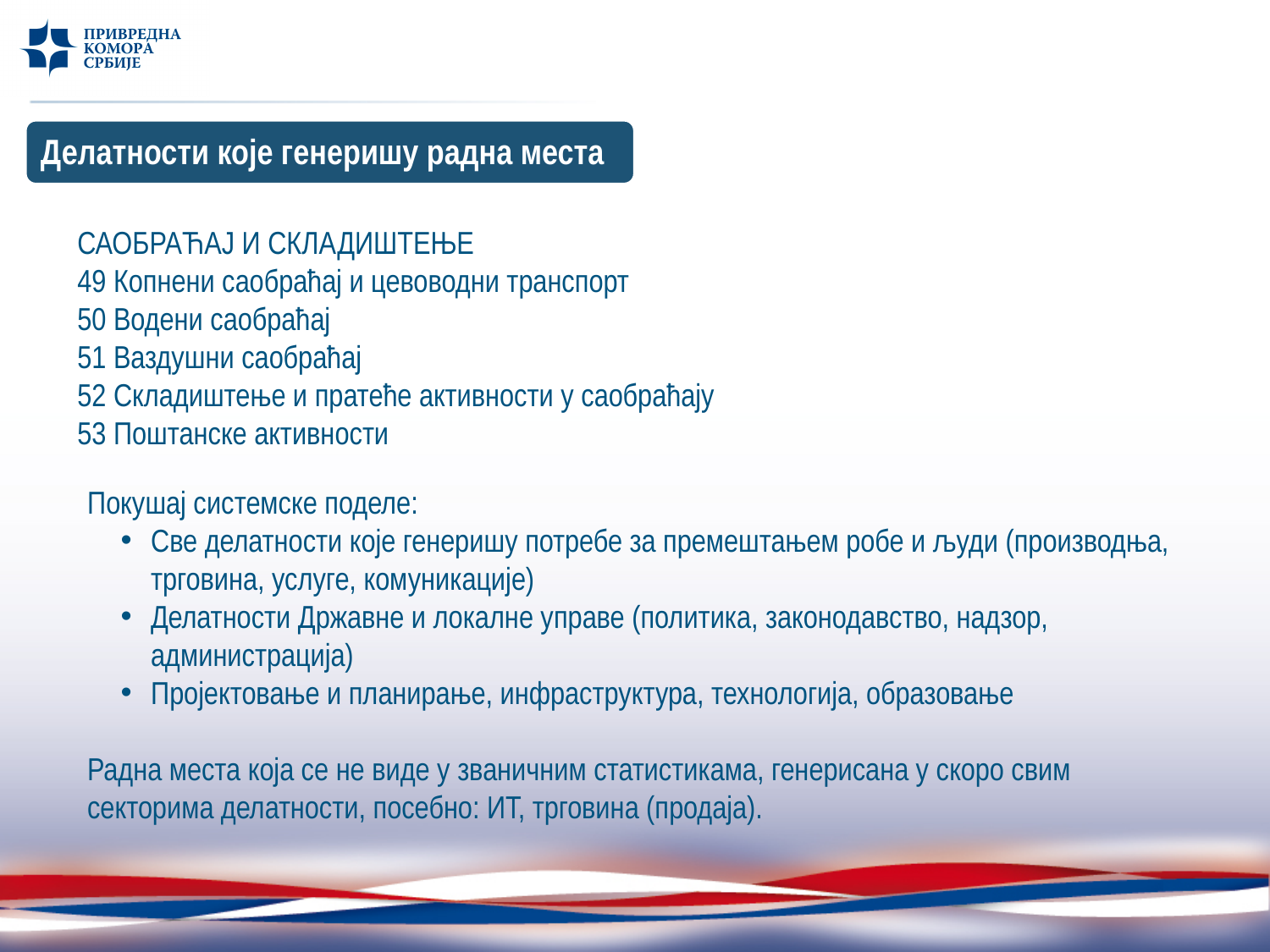

Делатности које генеришу радна места
САОБРАЋАЈ И СКЛАДИШТЕЊЕ
49 Копнени саобраћај и цевоводни транспорт
50 Водени саобраћај
51 Ваздушни саобраћај
52 Складиштење и пратеће активности у саобраћају
53 Поштанске активности
Покушај системске поделе:
Све делатности које генеришу потребе за премештањем робе и људи (производња, трговина, услуге, комуникације)
Делатности Државне и локалне управе (политика, законодавство, надзор, администрација)
Пројектовање и планирање, инфраструктура, технологија, образовање

Радна места која се не виде у званичним статистикама, генерисана у скоро свим секторима делатности, посебно: ИТ, трговина (продаја).